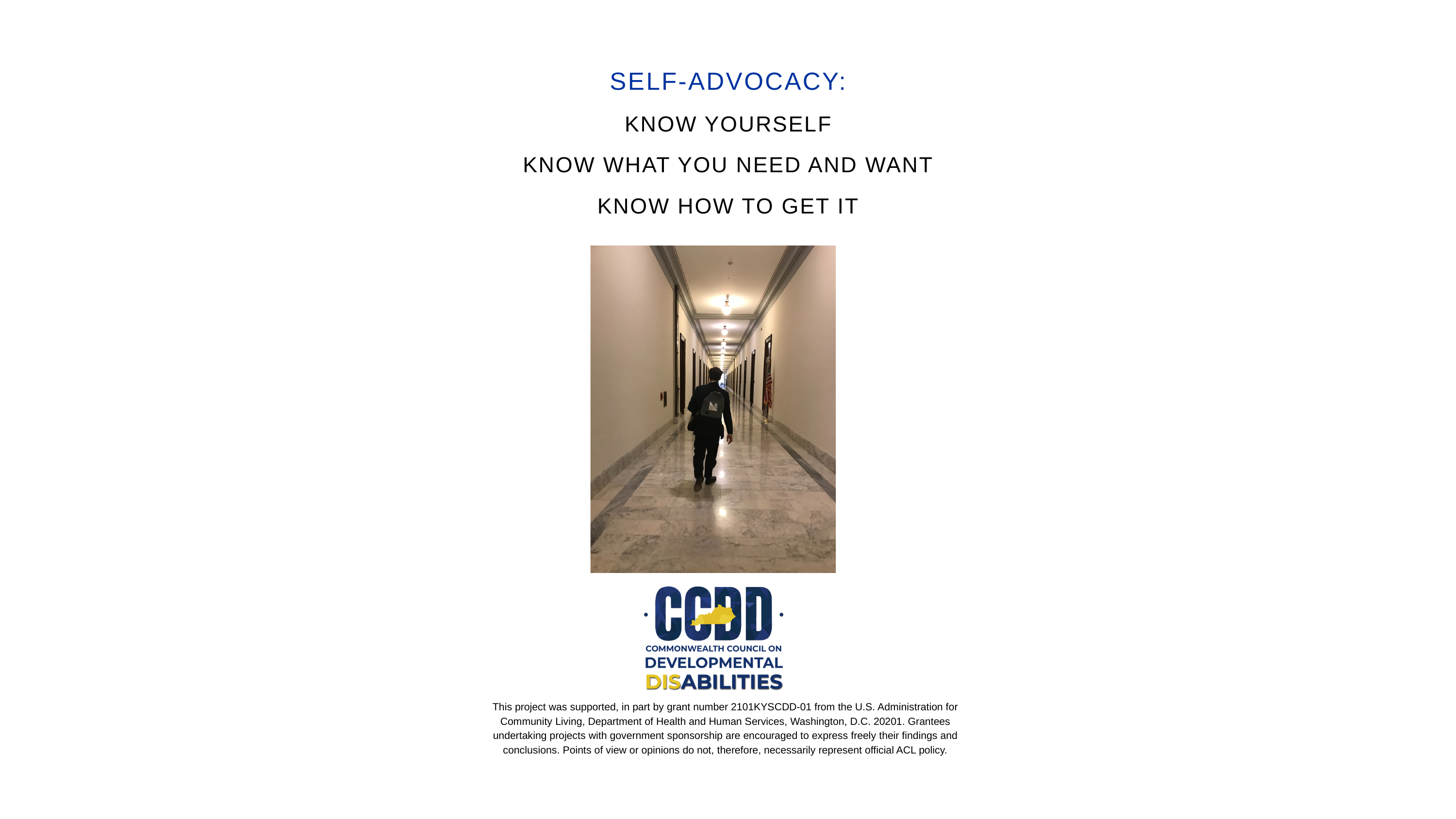

SELF-ADVOCACY:
KNOW YOURSELF
KNOW WHAT YOU NEED AND WANT
KNOW HOW TO GET IT

This project was supported, in part by grant number 2101KYSCDD-01 from the U.S. Administration for Community Living, Department of Health and Human Services, Washington, D.C. 20201. Grantees undertaking projects with government sponsorship are encouraged to express freely their findings and conclusions. Points of view or opinions do not, therefore, necessarily represent official ACL policy.